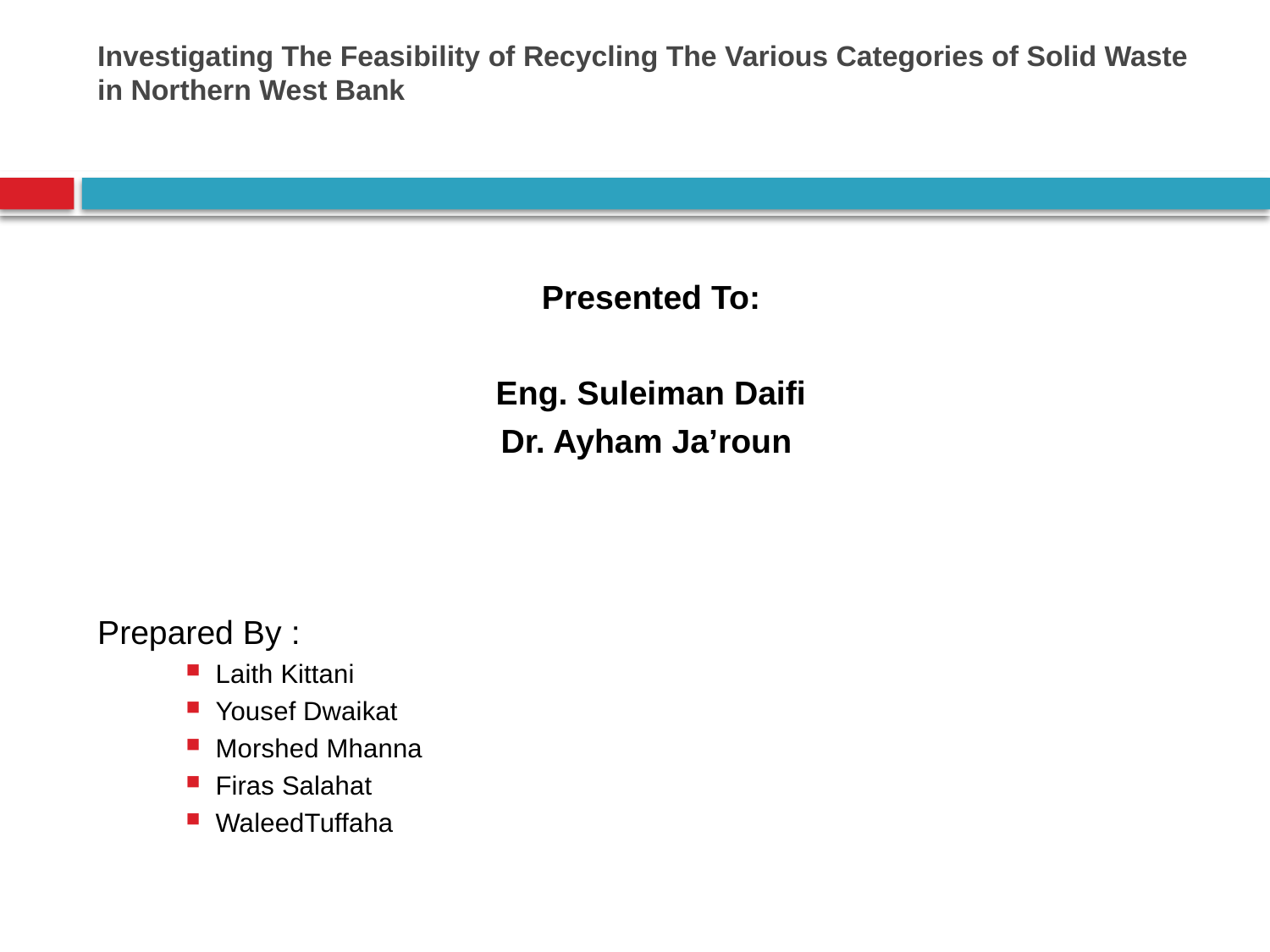

# Investigating The Feasibility of Recycling The Various Categories of Solid Waste in Northern West Bank

Presented To:

Eng. Suleiman Daifi
Dr. Ayham Ja’roun

Prepared By :
Laith Kittani
Yousef Dwaikat
Morshed Mhanna
Firas Salahat
WaleedTuffaha